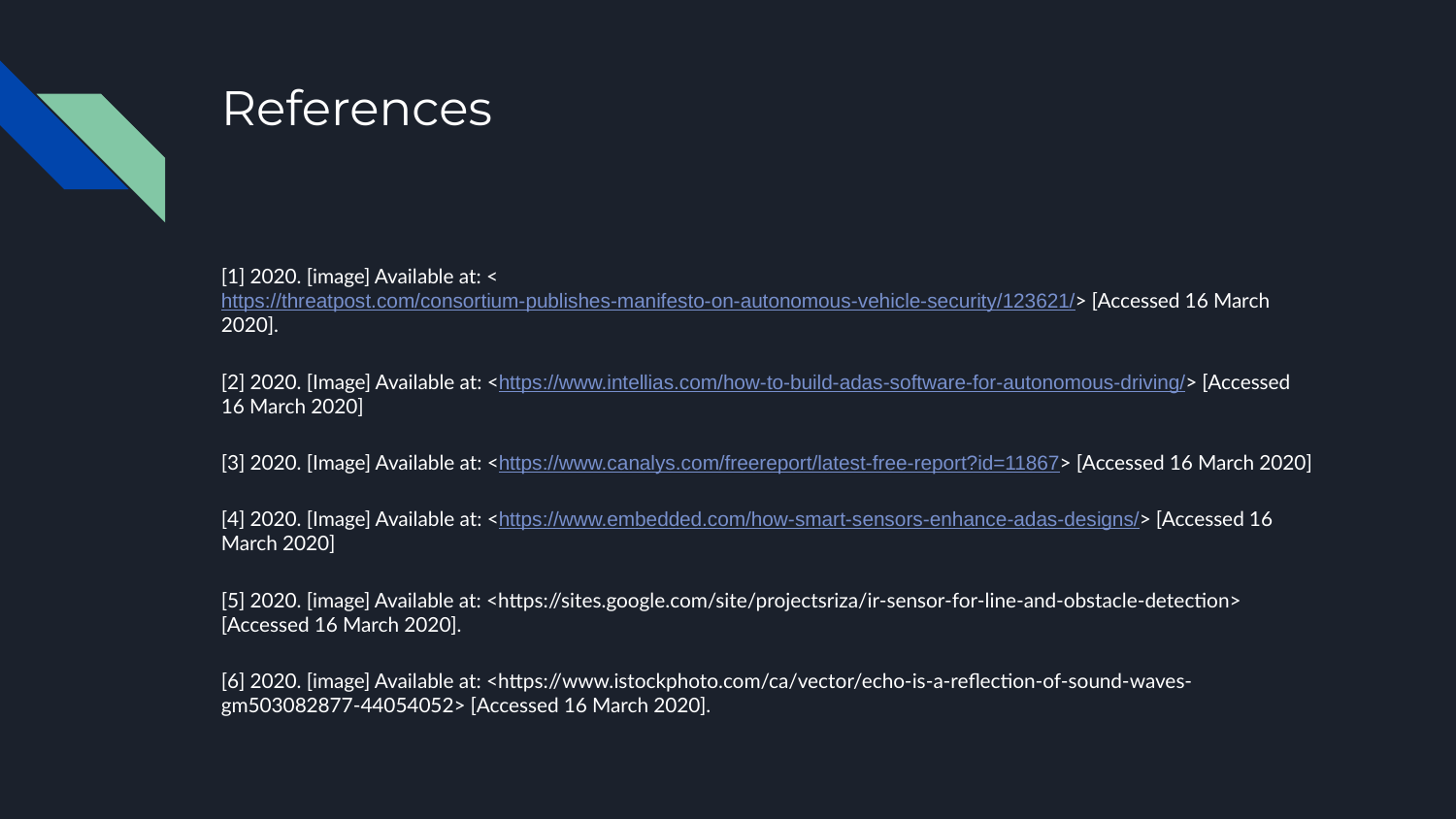

# References
[1] 2020. [image] Available at: <https://threatpost.com/consortium-publishes-manifesto-on-autonomous-vehicle-security/123621/> [Accessed 16 March 2020].
[2] 2020. [Image] Available at: <https://www.intellias.com/how-to-build-adas-software-for-autonomous-driving/> [Accessed 16 March 2020]
[3] 2020. [Image] Available at: <https://www.canalys.com/freereport/latest-free-report?id=11867> [Accessed 16 March 2020]
[4] 2020. [Image] Available at: <https://www.embedded.com/how-smart-sensors-enhance-adas-designs/> [Accessed 16 March 2020]
[5] 2020. [image] Available at: <https://sites.google.com/site/projectsriza/ir-sensor-for-line-and-obstacle-detection> [Accessed 16 March 2020].
[6] 2020. [image] Available at: <https://www.istockphoto.com/ca/vector/echo-is-a-reflection-of-sound-waves-gm503082877-44054052> [Accessed 16 March 2020].